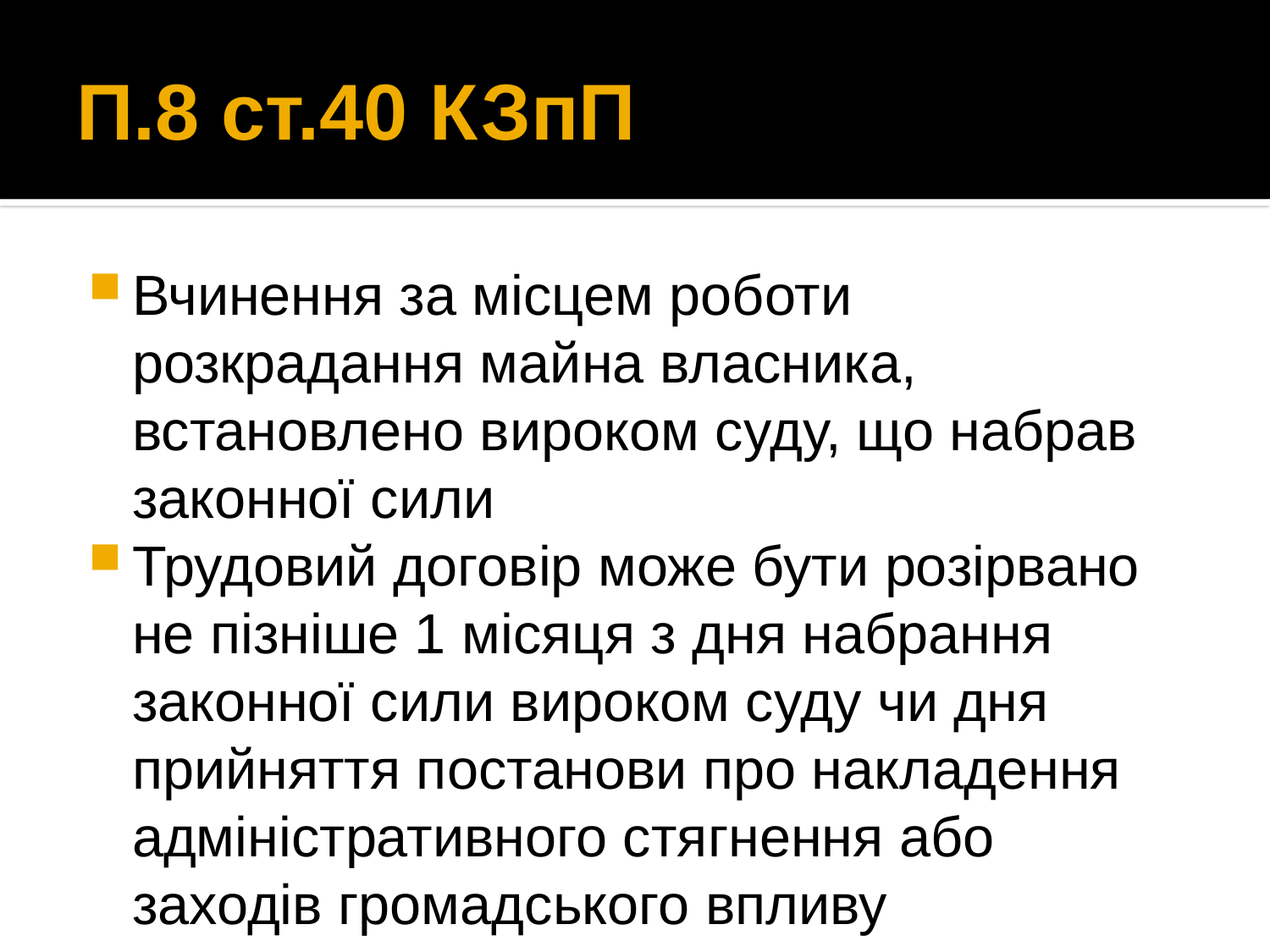

# П.8 ст.40 КЗпП
Вчинення за місцем роботи розкрадання майна власника, встановлено вироком суду, що набрав законної сили
Трудовий договір може бути розірвано не пізніше 1 місяця з дня набрання законної сили вироком суду чи дня прийняття постанови про накладення адміністративного стягнення або заходів громадського впливу